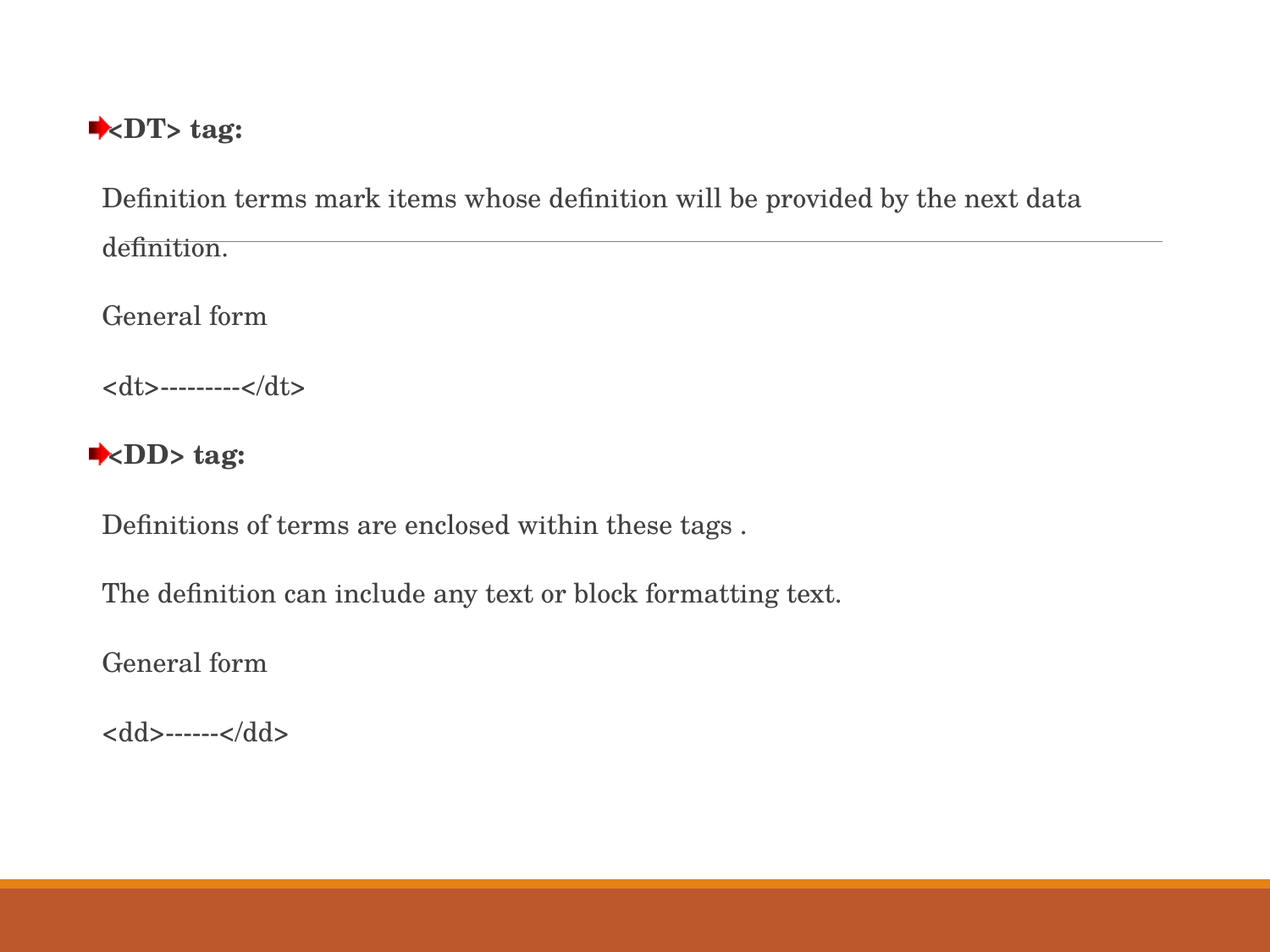

<DT> tag:
Definition terms mark items whose definition will be provided by the next data definition.
General form
<dt>---------</dt>
<DD> tag:
Definitions of terms are enclosed within these tags .
The definition can include any text or block formatting text.
General form
<dd>------</dd>